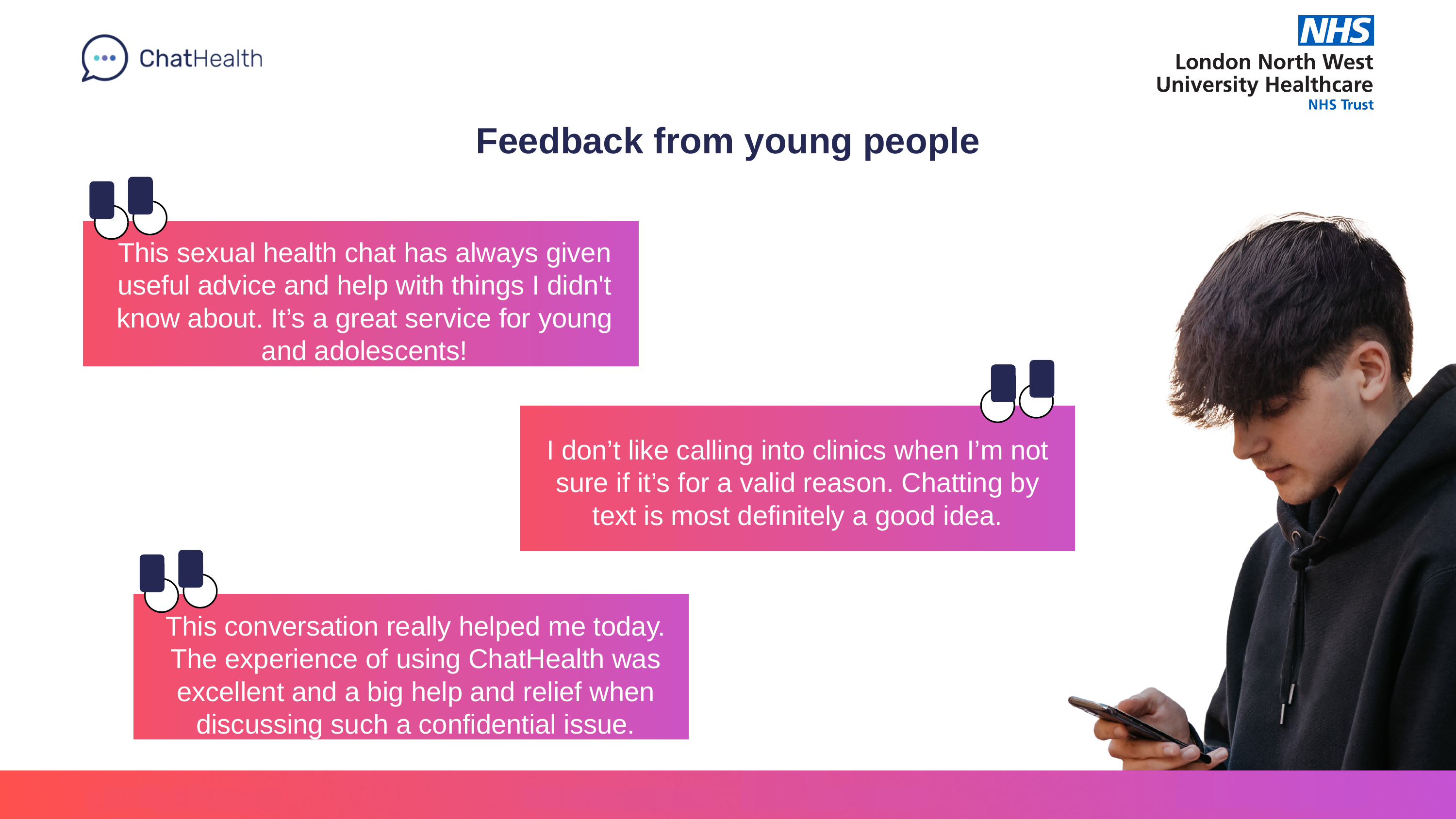

Feedback from young people

This sexual health chat has always given useful advice and help with things I didn't know about. It’s a great service for young and adolescents!

I don’t like calling into clinics when I’m not sure if it’s for a valid reason. Chatting by text is most definitely a good idea.

This conversation really helped me today. The experience of using ChatHealth was excellent and a big help and relief when discussing such a confidential issue.